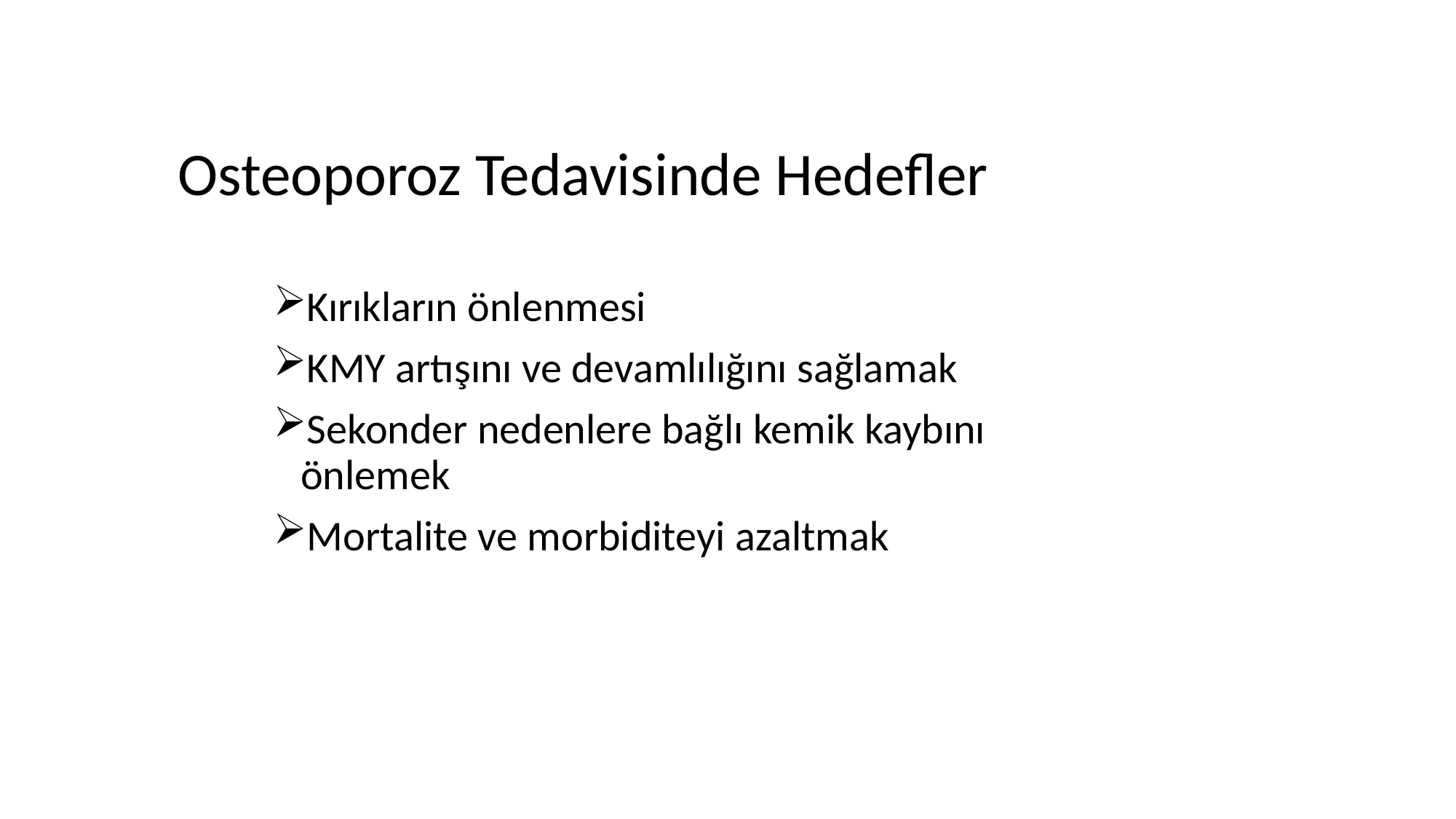

# Osteoporoz Tedavisinde Hedefler
Kırıkların önlenmesi
KMY artışını ve devamlılığını sağlamak
Sekonder nedenlere bağlı kemik kaybını önlemek
Mortalite ve morbiditeyi azaltmak